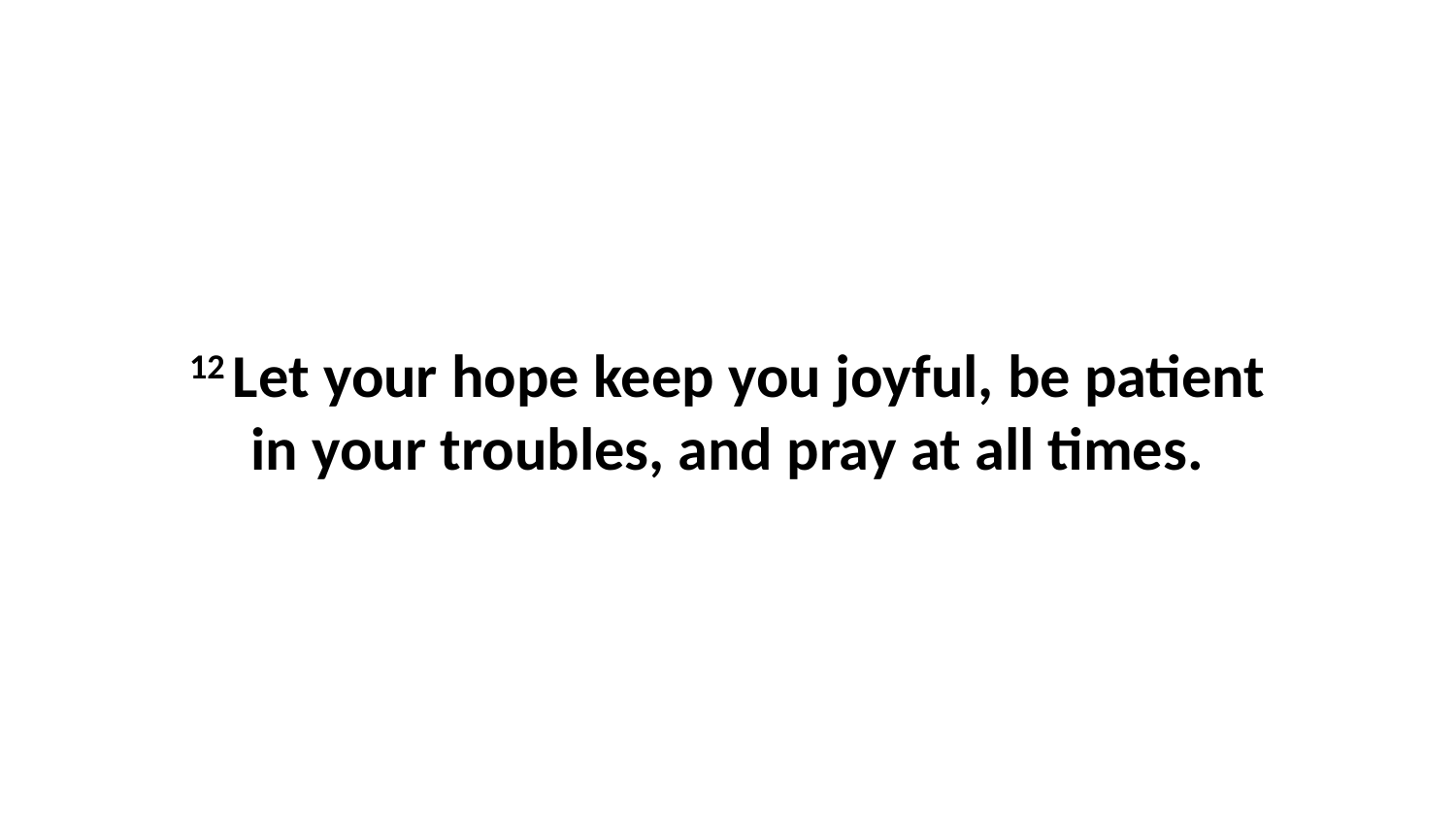

12 Let your hope keep you joyful, be patient in your troubles, and pray at all times.